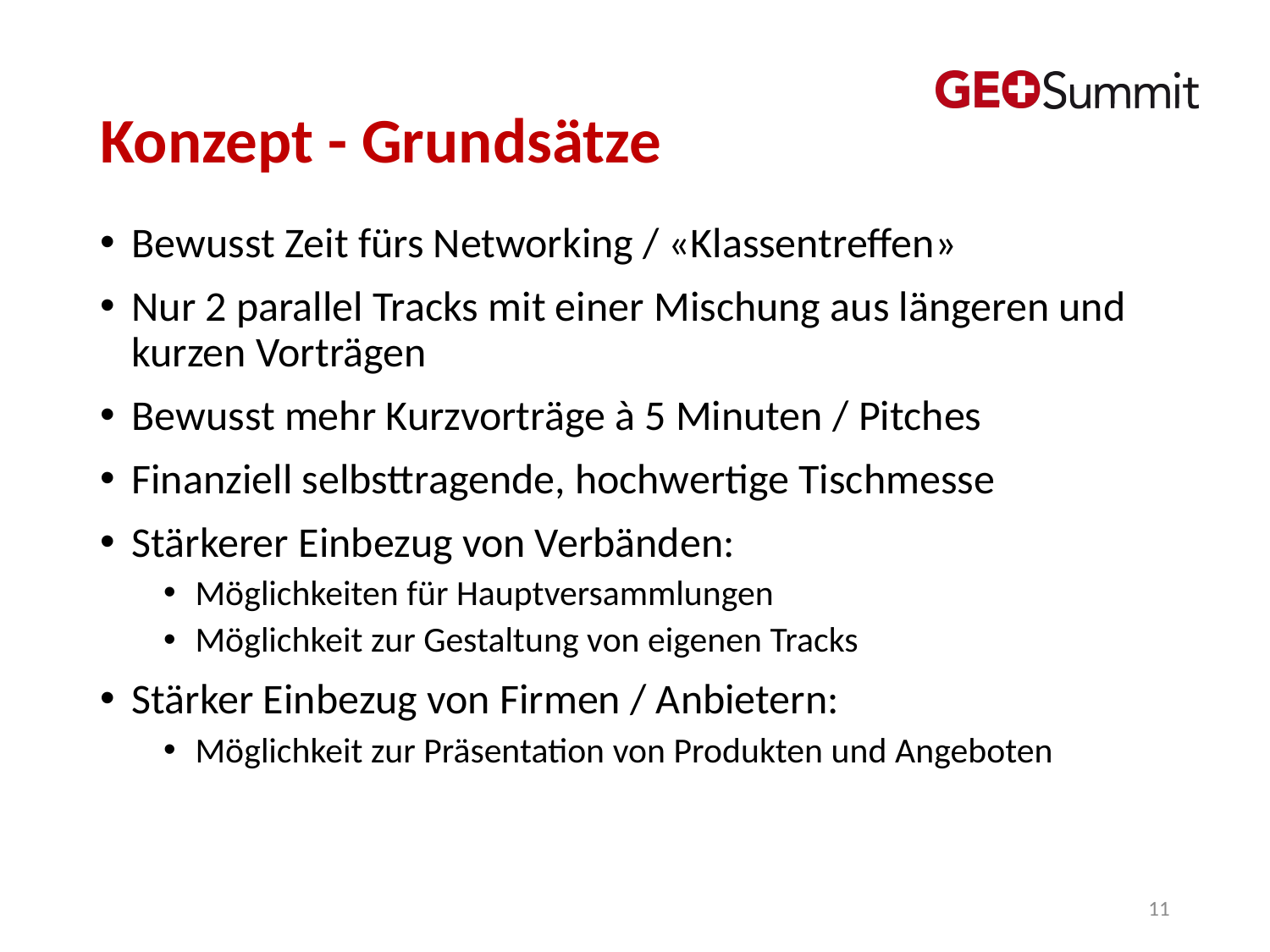

# Konzept - Grundsätze
Bewusst Zeit fürs Networking / «Klassentreffen»
Nur 2 parallel Tracks mit einer Mischung aus längeren und kurzen Vorträgen
Bewusst mehr Kurzvorträge à 5 Minuten / Pitches
Finanziell selbsttragende, hochwertige Tischmesse
Stärkerer Einbezug von Verbänden:
Möglichkeiten für Hauptversammlungen
Möglichkeit zur Gestaltung von eigenen Tracks
Stärker Einbezug von Firmen / Anbietern:
Möglichkeit zur Präsentation von Produkten und Angeboten

11